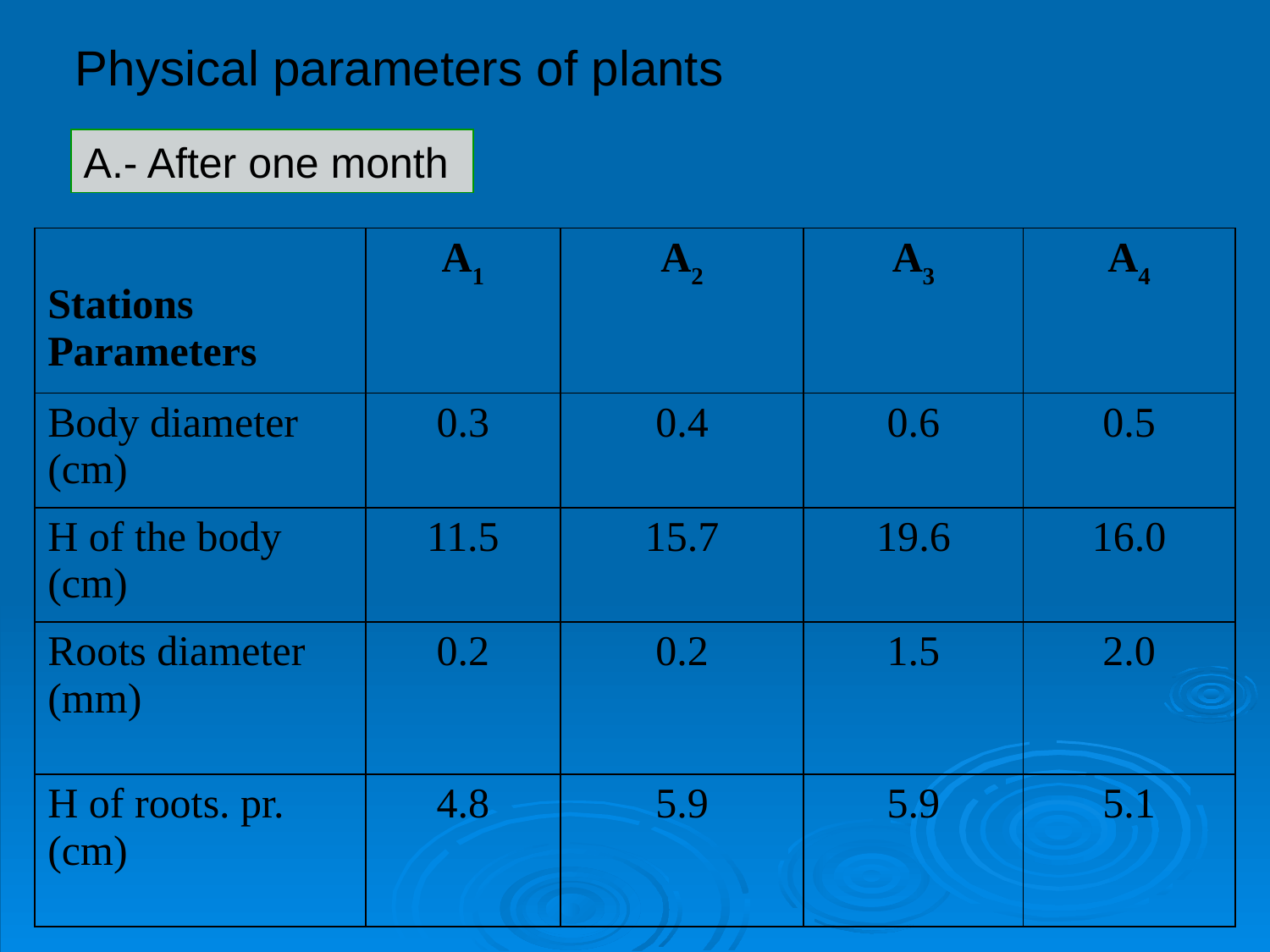

Physical parameters of plants
A.- After one month
| Stations Parameters | A1 | A2 | A3 | A4 |
| --- | --- | --- | --- | --- |
| Body diameter (cm) | 0.3 | 0.4 | 0.6 | 0.5 |
| H of the body (cm) | 11.5 | 15.7 | 19.6 | 16.0 |
| Roots diameter (mm) | 0.2 | 0.2 | 1.5 | 2.0 |
| H of roots. pr. (cm) | 4.8 | 5.9 | 5.9 | 5.1 |